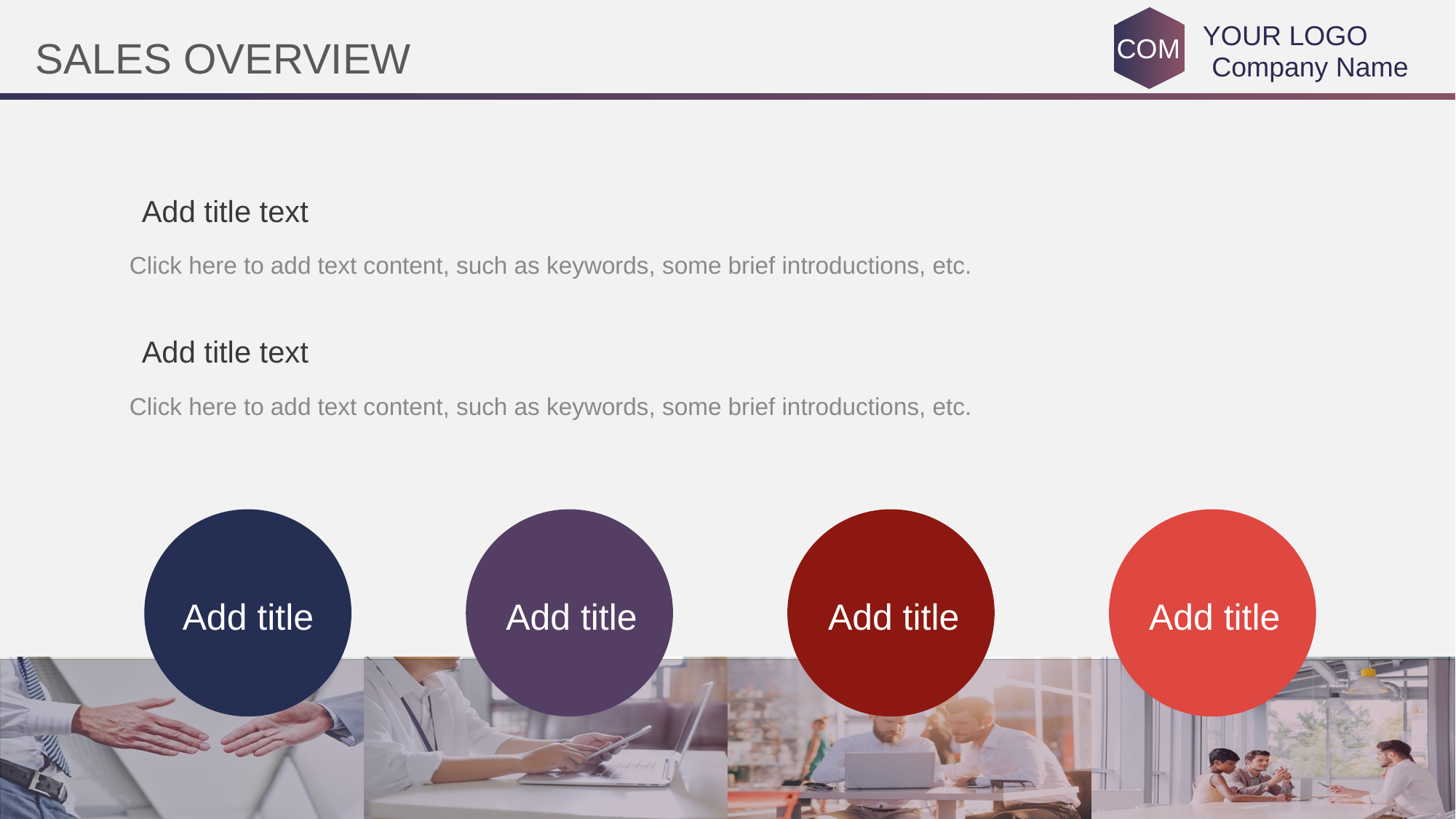

YOUR LOGO
COM
Company Name
SALES OVERVIEW

Add title text
Click here to add text content, such as keywords, some brief introductions, etc.
Add title text
Click here to add text content, such as keywords, some brief introductions, etc.

Add title

Add title

Add title

Add title